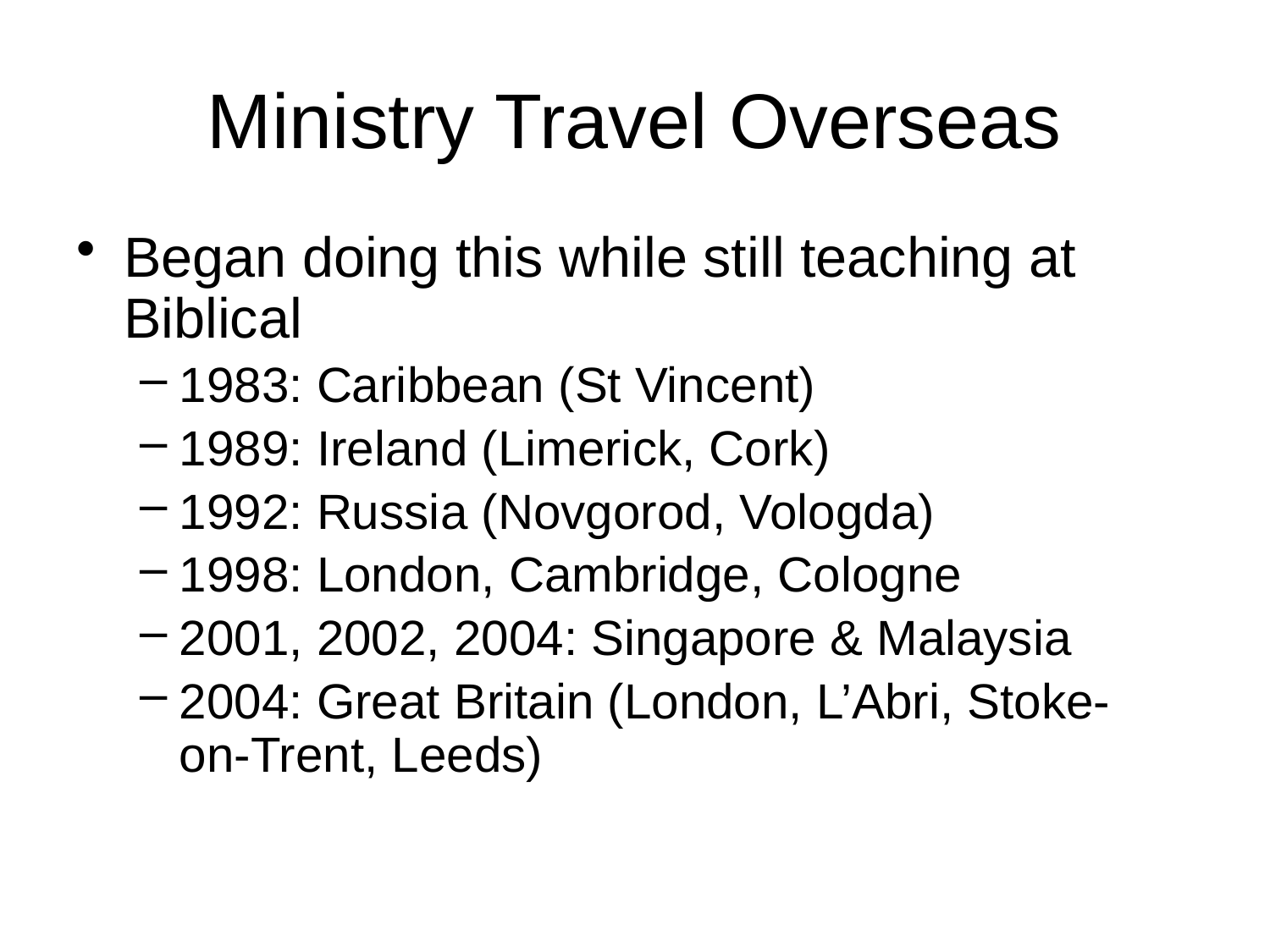

# Ministry Travel Overseas
Began doing this while still teaching at Biblical
1983: Caribbean (St Vincent)
1989: Ireland (Limerick, Cork)
1992: Russia (Novgorod, Vologda)
1998: London, Cambridge, Cologne
2001, 2002, 2004: Singapore & Malaysia
2004: Great Britain (London, L’Abri, Stoke-on-Trent, Leeds)